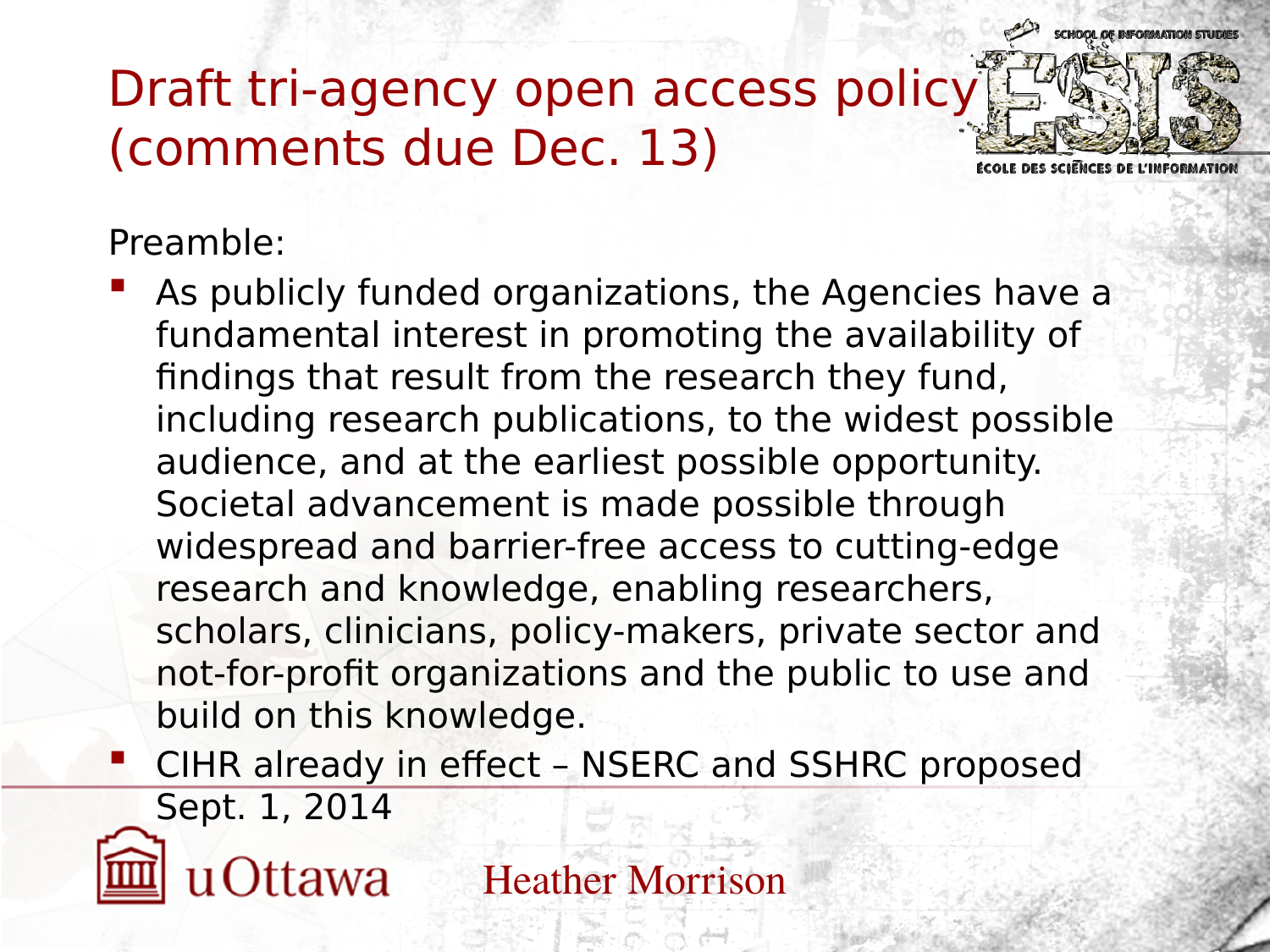

# Draft tri-agency open access policy (comments due Dec. 13)
Preamble:
As publicly funded organizations, the Agencies have a fundamental interest in promoting the availability of findings that result from the research they fund, including research publications, to the widest possible audience, and at the earliest possible opportunity. Societal advancement is made possible through widespread and barrier-free access to cutting-edge research and knowledge, enabling researchers, scholars, clinicians, policy-makers, private sector and not-for-profit organizations and the public to use and build on this knowledge.
CIHR already in effect – NSERC and SSHRC proposed Sept. 1, 2014
Heather Morrison